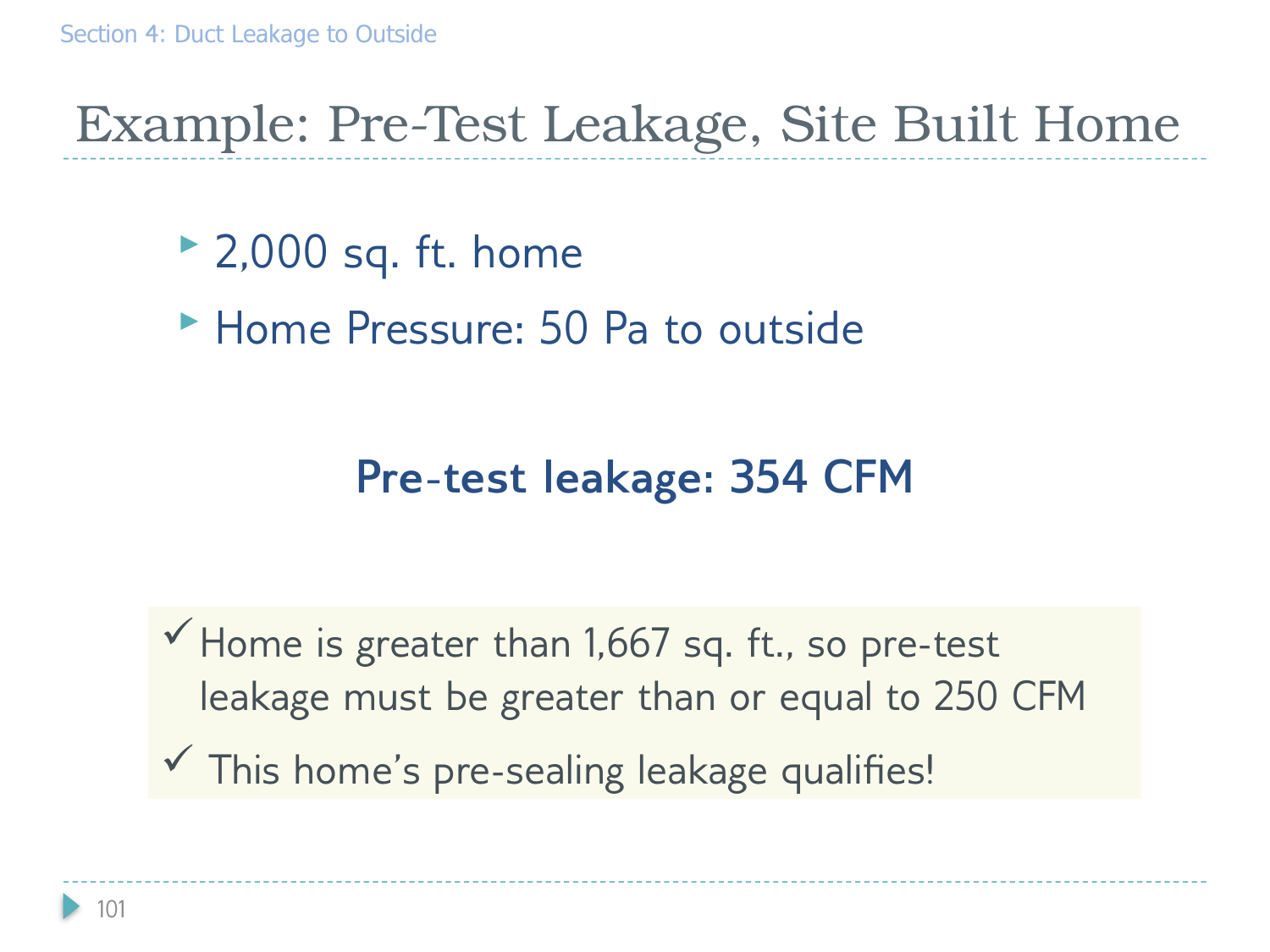

Section 4: Duct Leakage to Outside
# Example: Pre-Test Leakage, Site Built Home
2,000 sq. ft. home
Home Pressure: 50 Pa to outside
Pre-test leakage: 354 CFM
Home is greater than 1,667 sq. ft., so pre-test leakage must be greater than or equal to 250 CFM
This home’s pre-sealing leakage qualifies!
101